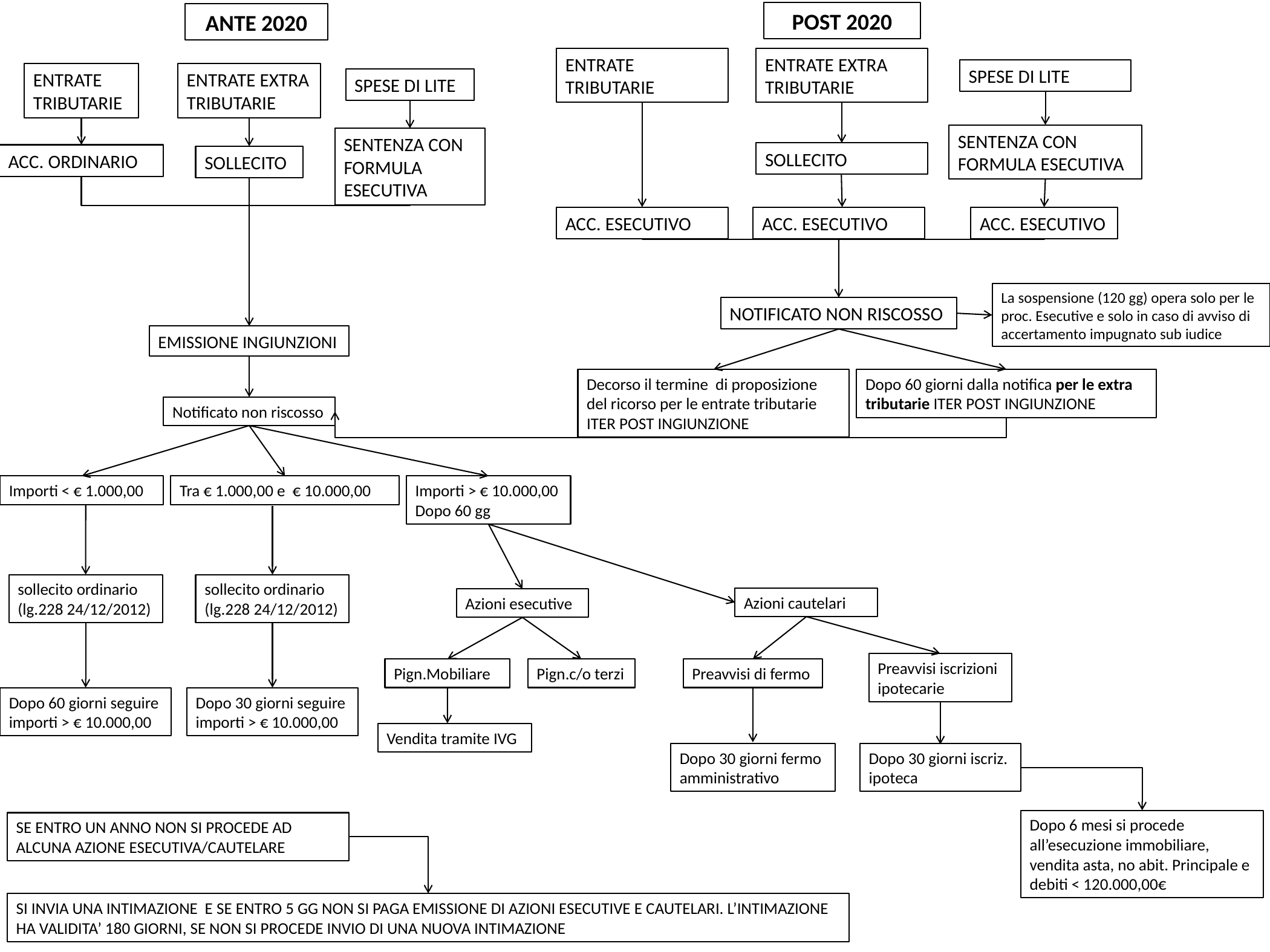

POST 2020
ANTE 2020
ENTRATE TRIBUTARIE
ENTRATE EXTRA TRIBUTARIE
SPESE DI LITE
ENTRATE TRIBUTARIE
ENTRATE EXTRA TRIBUTARIE
SPESE DI LITE
SENTENZA CON FORMULA ESECUTIVA
SENTENZA CON FORMULA ESECUTIVA
SOLLECITO
ACC. ORDINARIO
SOLLECITO
ACC. ESECUTIVO
ACC. ESECUTIVO
ACC. ESECUTIVO
La sospensione (120 gg) opera solo per le proc. Esecutive e solo in caso di avviso di accertamento impugnato sub iudice
NOTIFICATO NON RISCOSSO
EMISSIONE INGIUNZIONI
Decorso il termine  di proposizione del ricorso per le entrate tributarie
ITER POST INGIUNZIONE
Dopo 60 giorni dalla notifica per le extra tributarie ITER POST INGIUNZIONE
Notificato non riscosso
Importi < € 1.000,00
Tra € 1.000,00 e  € 10.000,00
Importi > € 10.000,00
Dopo 60 gg
sollecito ordinario
(lg.228 24/12/2012)
sollecito ordinario
(lg.228 24/12/2012)
Azioni cautelari
Azioni esecutive
Preavvisi iscrizioni ipotecarie
Pign.Mobiliare
Pign.c/o terzi
Preavvisi di fermo
Dopo 60 giorni seguire
importi > € 10.000,00
Dopo 30 giorni seguire
importi > € 10.000,00
Vendita tramite IVG
Dopo 30 giorni fermo amministrativo
Dopo 30 giorni iscriz. ipoteca
Dopo 6 mesi si procede all’esecuzione immobiliare, vendita asta, no abit. Principale e debiti < 120.000,00€
SE ENTRO UN ANNO NON SI PROCEDE AD ALCUNA AZIONE ESECUTIVA/CAUTELARE
SI INVIA UNA INTIMAZIONE  E SE ENTRO 5 GG NON SI PAGA EMISSIONE DI AZIONI ESECUTIVE E CAUTELARI. L’INTIMAZIONE HA VALIDITA’ 180 GIORNI, SE NON SI PROCEDE INVIO DI UNA NUOVA INTIMAZIONE